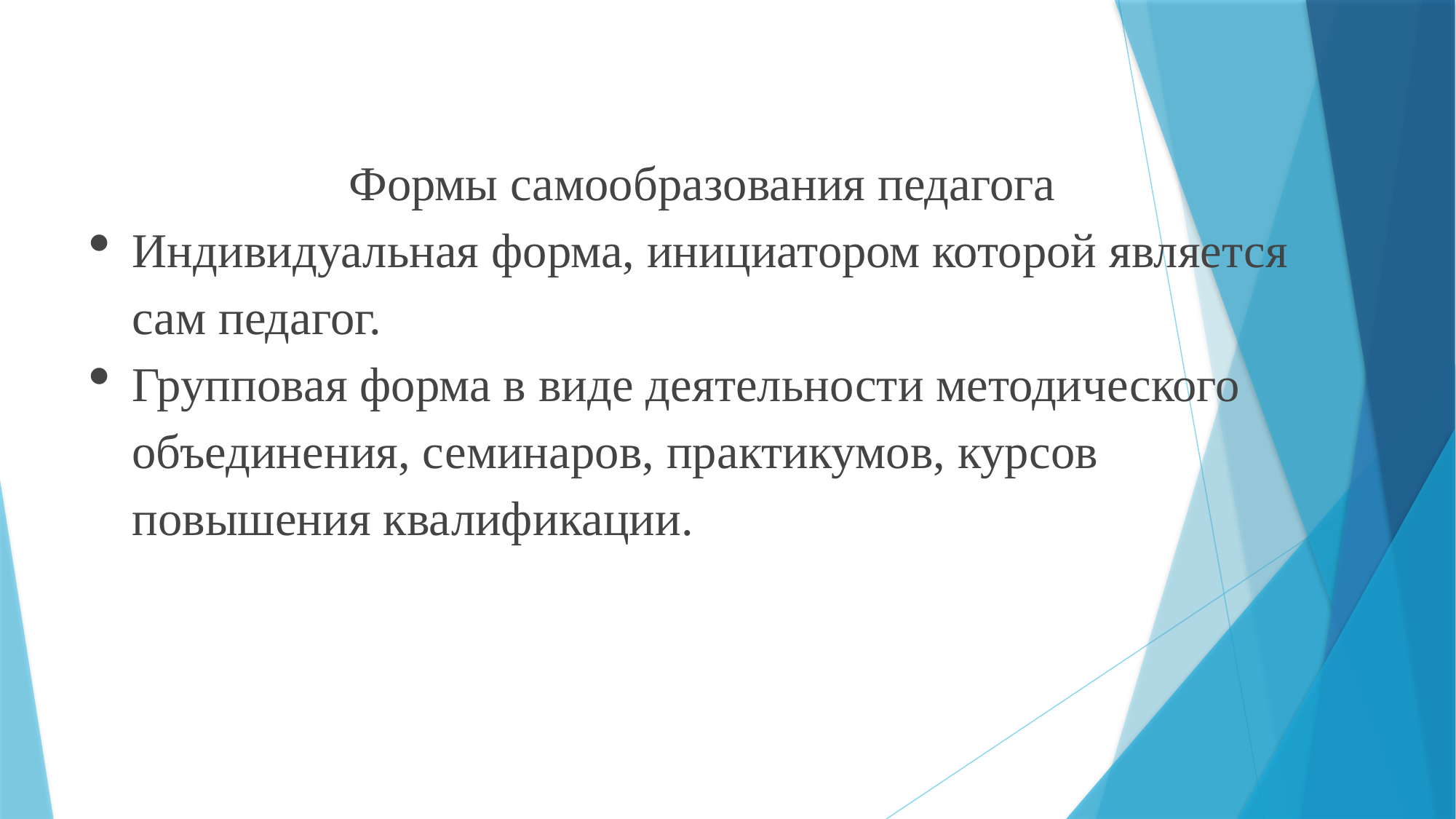

Формы самообразования педагога
Индивидуальная форма, инициатором которой является сам педагог.
Групповая форма в виде деятельности методического объединения, семинаров, практикумов, курсов повышения квалификации.